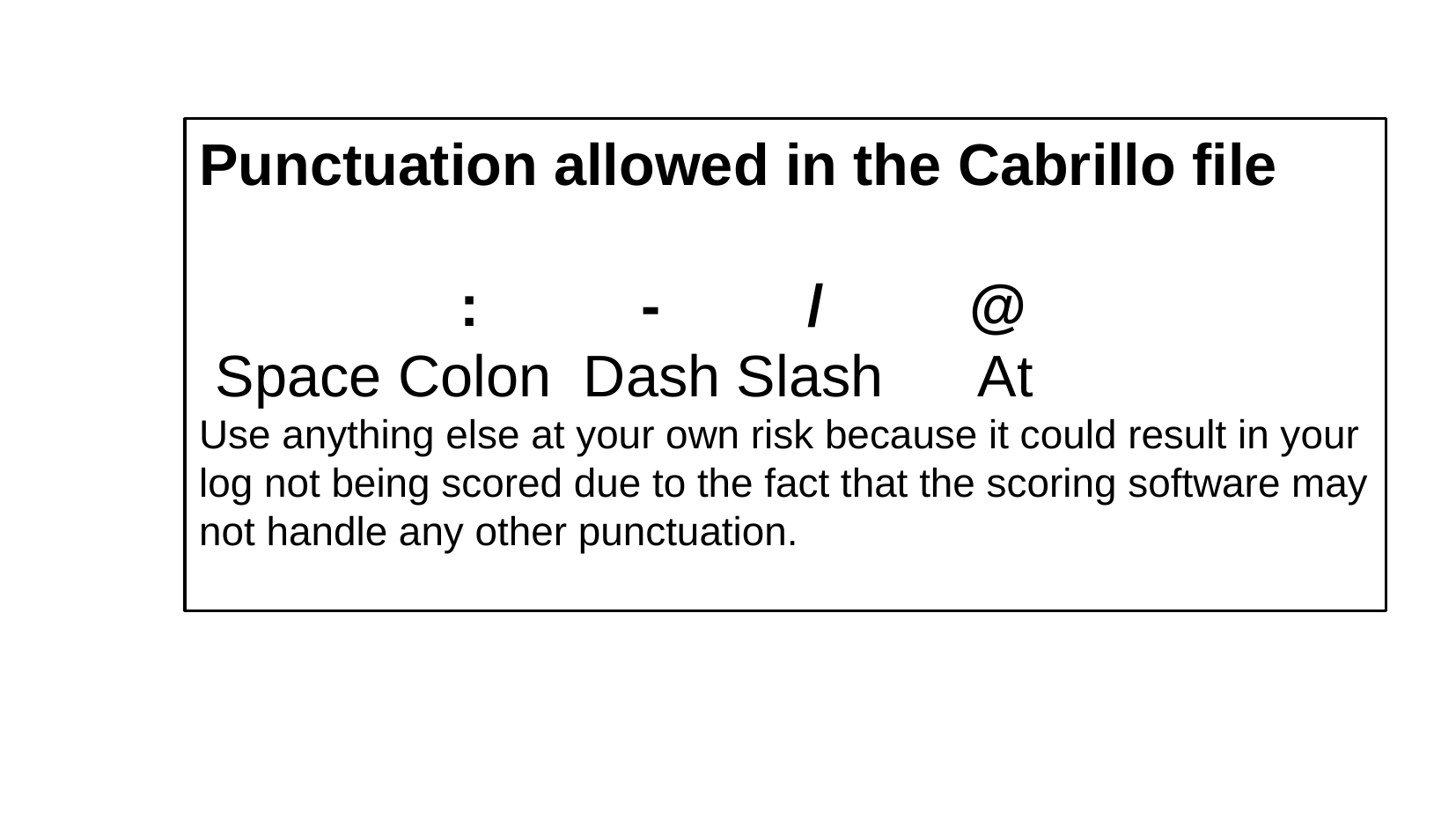

Punctuation allowed in the Cabrillo file

                :          -         /         @
 Space Colon  Dash Slash      At
Use anything else at your own risk because it could result in your log not being scored due to the fact that the scoring software may not handle any other punctuation.